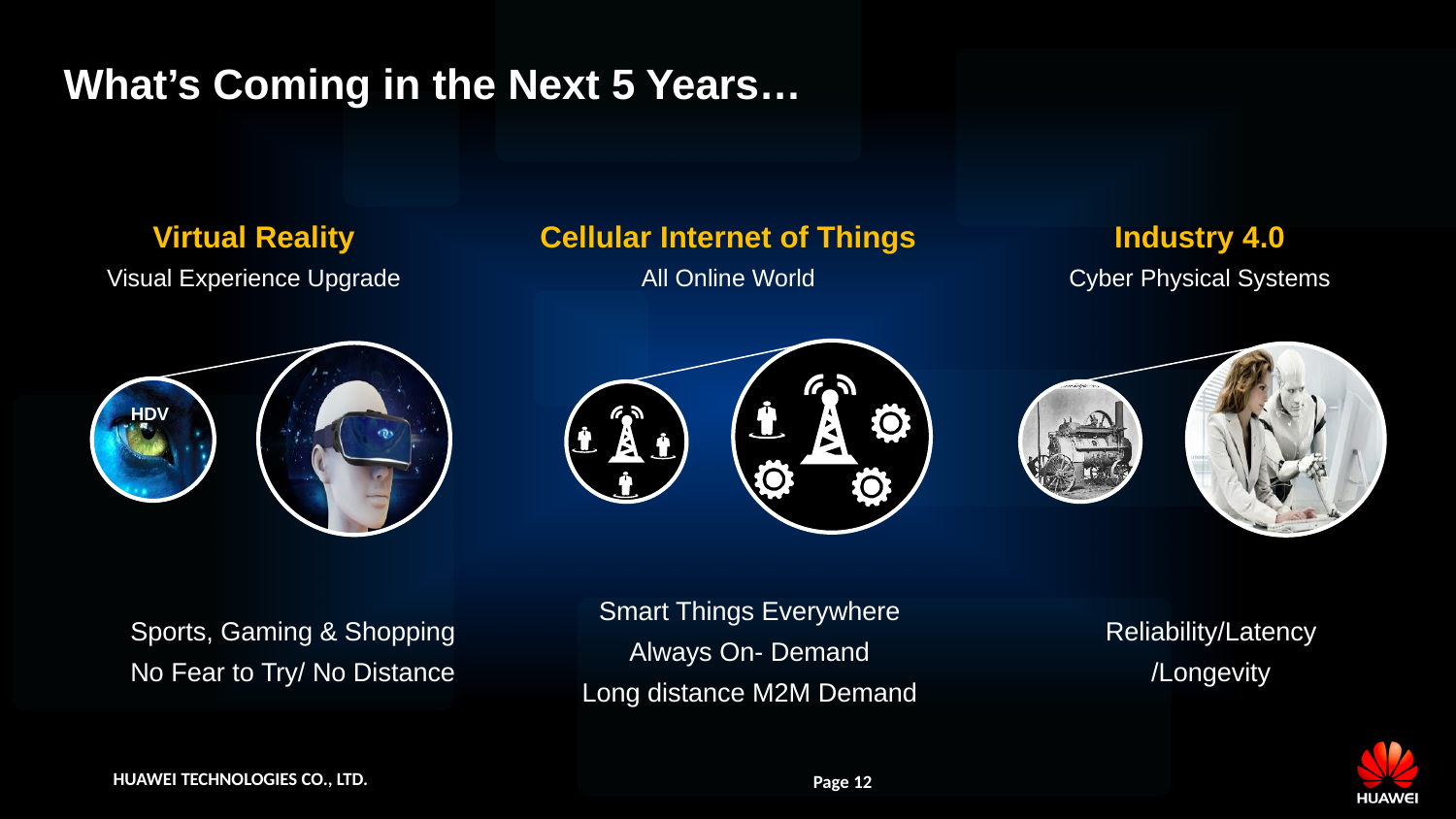

# What’s Coming in the Next 5 Years…
Virtual Reality
Visual Experience Upgrade
Cellular Internet of Things
All Online World

Industry 4.0
Cyber Physical Systems

HDV

Sports, Gaming & Shopping
No Fear to Try/ No Distance
Smart Things Everywhere
Always On- Demand
Long distance M2M Demand
Reliability/Latency
/Longevity